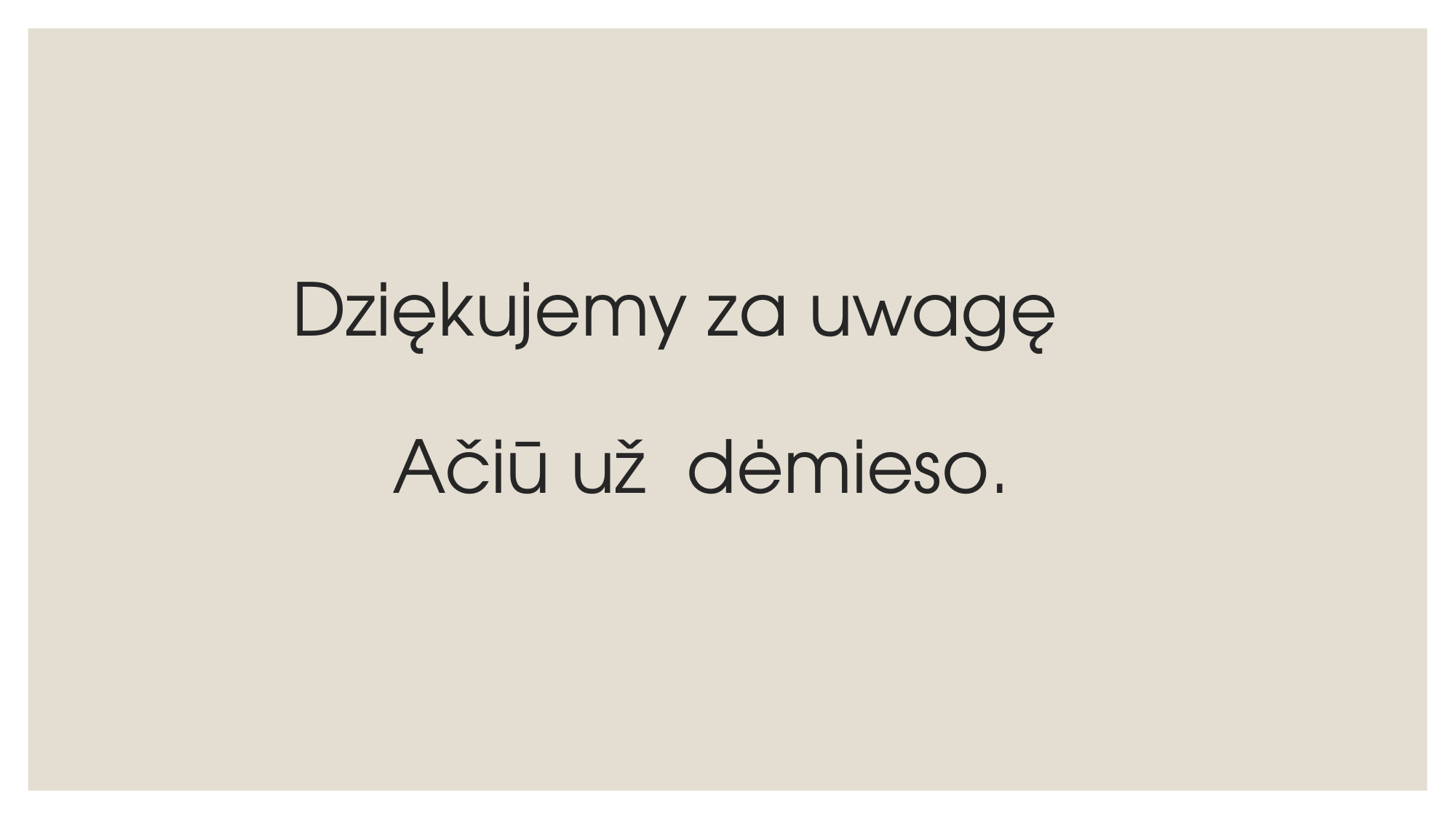

# Dziękujemy za uwagę Ačiū už  dėmieso.